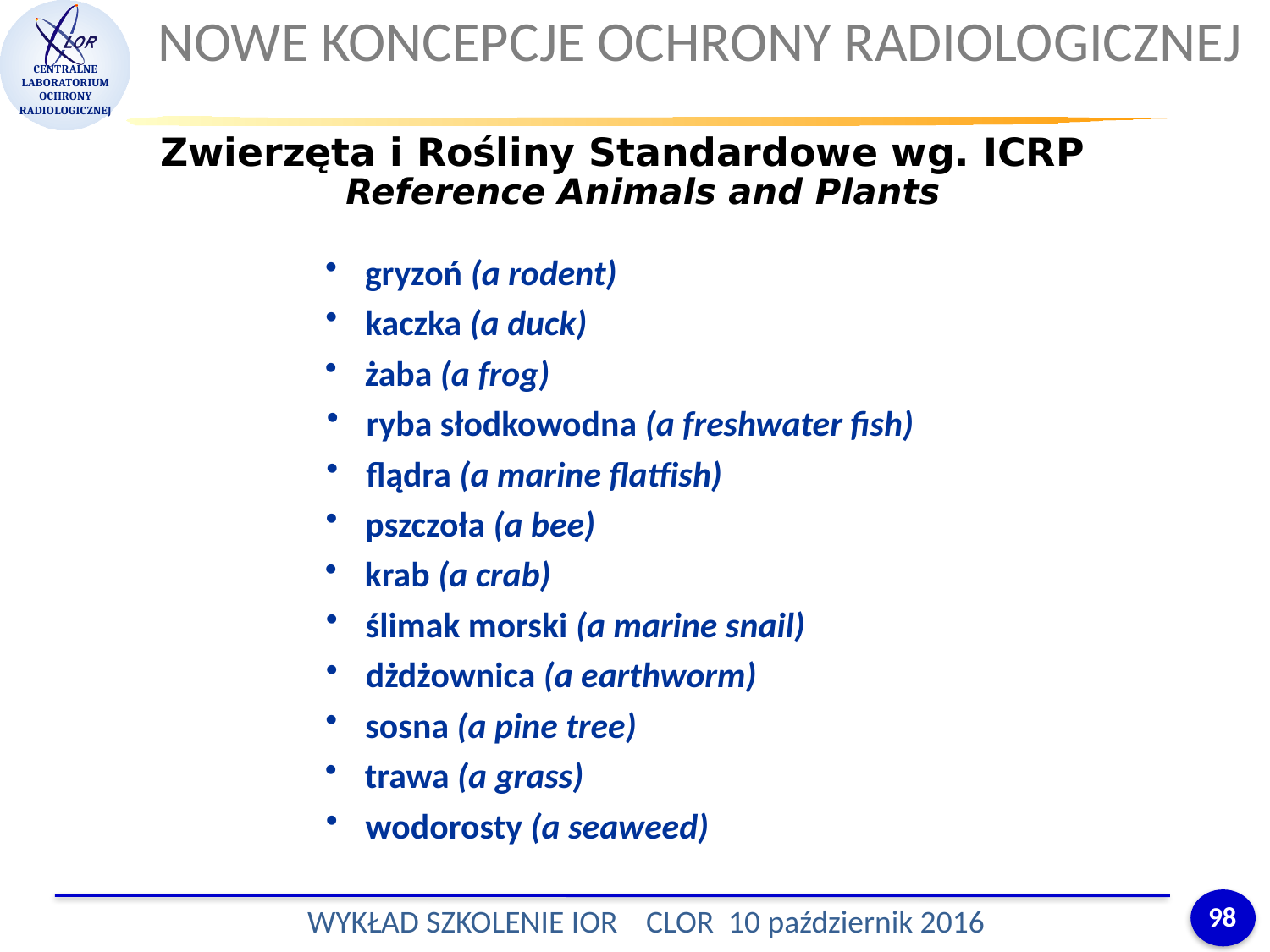

NOWE KONCEPCJE OCHRONY RADIOLOGICZNEJ
Zwierzęta i Rośliny Standardowe wg. ICRP
Reference Animals and Plants
gryzoń (a rodent)
kaczka (a duck)
żaba (a frog)
ryba słodkowodna (a freshwater fish)
flądra (a marine flatfish)
pszczoła (a bee)
krab (a crab)
ślimak morski (a marine snail)
dżdżownica (a earthworm)
sosna (a pine tree)
trawa (a grass)
wodorosty (a seaweed)
98